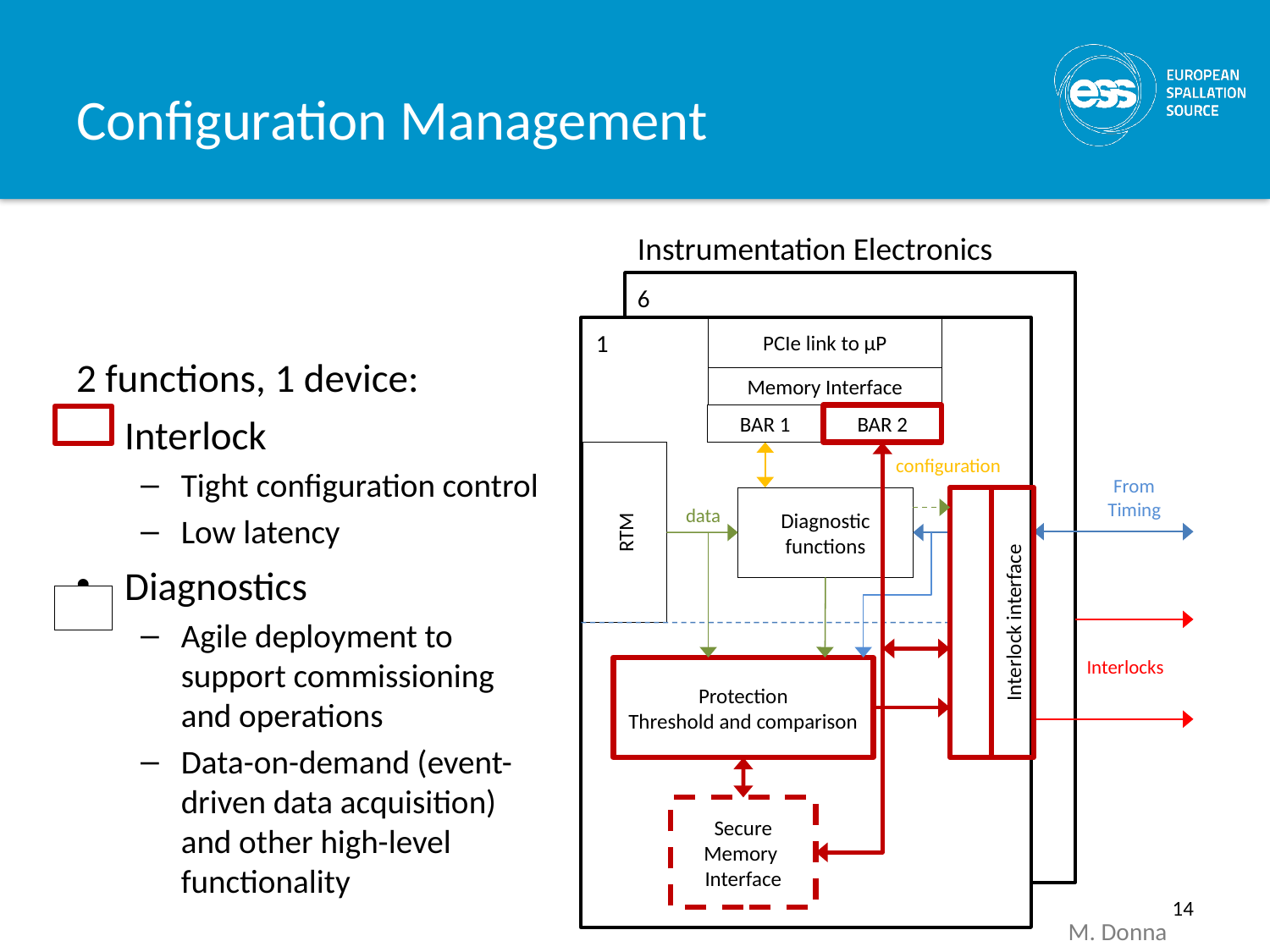

# Configuration Management
Instrumentation Electronics

6

1
PCIe link to µP
2 functions, 1 device:
Interlock
Tight configuration control
Low latency
Diagnostics
Agile deployment to support commissioning and operations
Data-on-demand (event-driven data acquisition) and other high-level functionality
Memory Interface
BAR 1
BAR 2

RTM
configuration
From Timing
Diagnostic
functions

Interlock interface
data

Interlocks
Protection
Threshold and comparison
Secure
Memory
Interface
14
M. Donna